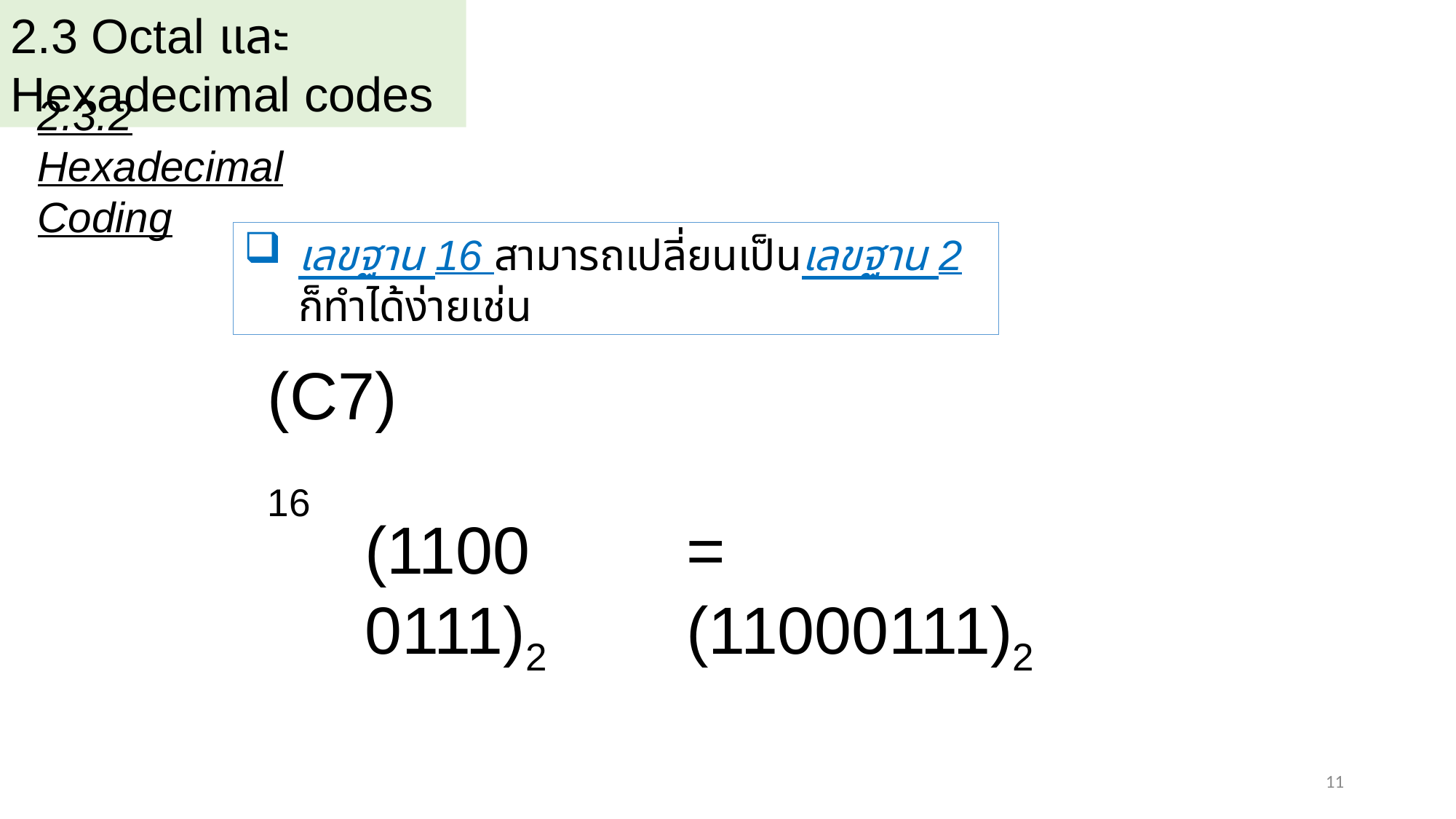

2.3 Octal และ Hexadecimal codes
2.3.2 Hexadecimal Coding
เลขฐาน 16 สามารถเปลี่ยนเป็นเลขฐาน 2 ก็ทำได้ง่ายเช่น
(C7)16
(1100	    0111)2
=   (11000111)2
11